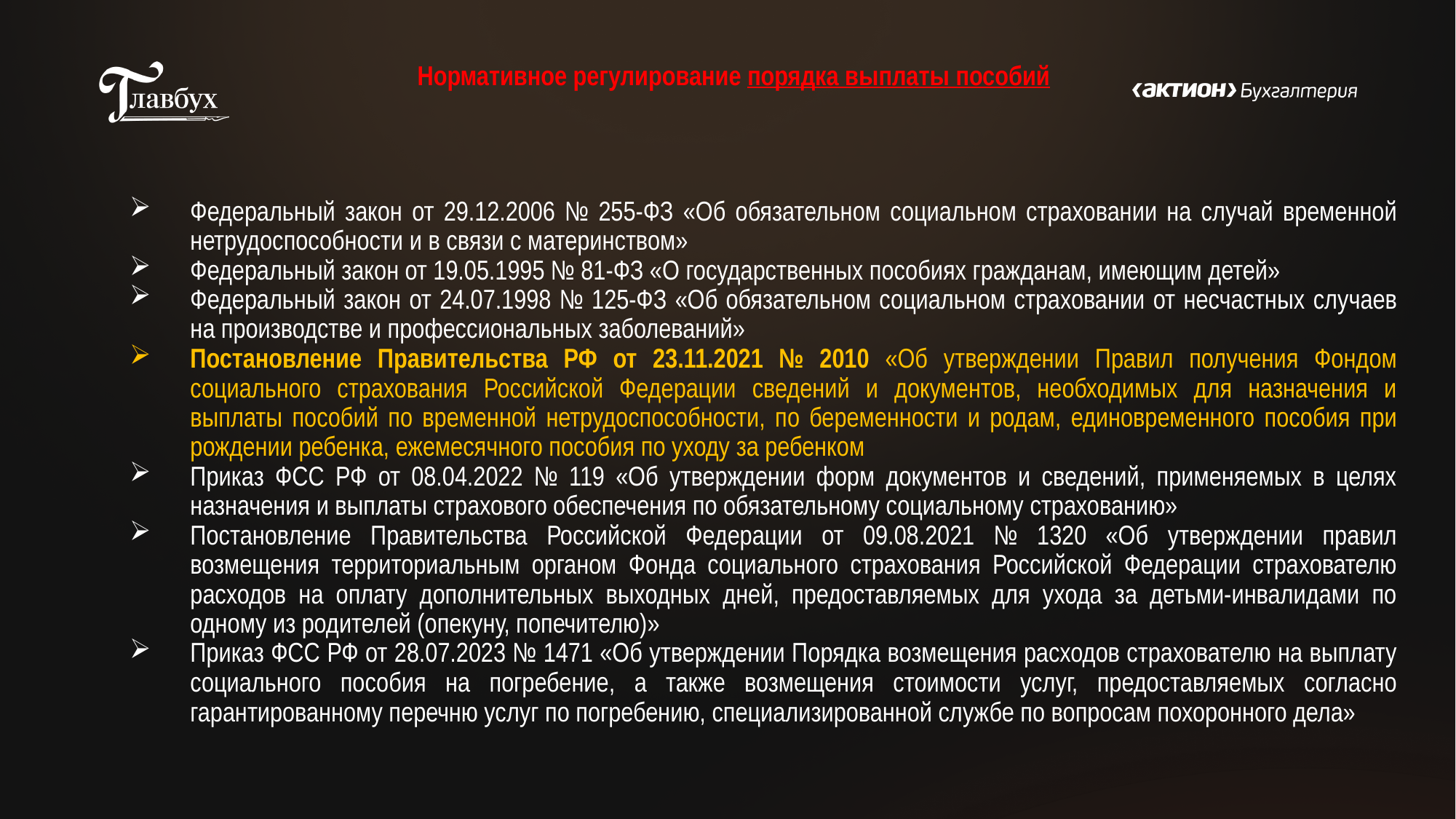

Нормативное регулирование порядка выплаты пособий
Федеральный закон от 29.12.2006 № 255-ФЗ «Об обязательном социальном страховании на случай временной нетрудоспособности и в связи с материнством»
Федеральный закон от 19.05.1995 № 81-ФЗ «О государственных пособиях гражданам, имеющим детей»
Федеральный закон от 24.07.1998 № 125-ФЗ «Об обязательном социальном страховании от несчастных случаев на производстве и профессиональных заболеваний»
Постановление Правительства РФ от 23.11.2021 № 2010 «Об утверждении Правил получения Фондом социального страхования Российской Федерации сведений и документов, необходимых для назначения и выплаты пособий по временной нетрудоспособности, по беременности и родам, единовременного пособия при рождении ребенка, ежемесячного пособия по уходу за ребенком
Приказ ФСС РФ от 08.04.2022 № 119 «Об утверждении форм документов и сведений, применяемых в целях назначения и выплаты страхового обеспечения по обязательному социальному страхованию»
Постановление Правительства Российской Федерации от 09.08.2021 № 1320 «Об утверждении правил возмещения территориальным органом Фонда социального страхования Российской Федерации страхователю расходов на оплату дополнительных выходных дней, предоставляемых для ухода за детьми-инвалидами по одному из родителей (опекуну, попечителю)»
Приказ ФСС РФ от 28.07.2023 № 1471 «Об утверждении Порядка возмещения расходов страхователю на выплату социального пособия на погребение, а также возмещения стоимости услуг, предоставляемых согласно гарантированному перечню услуг по погребению, специализированной службе по вопросам похоронного дела»